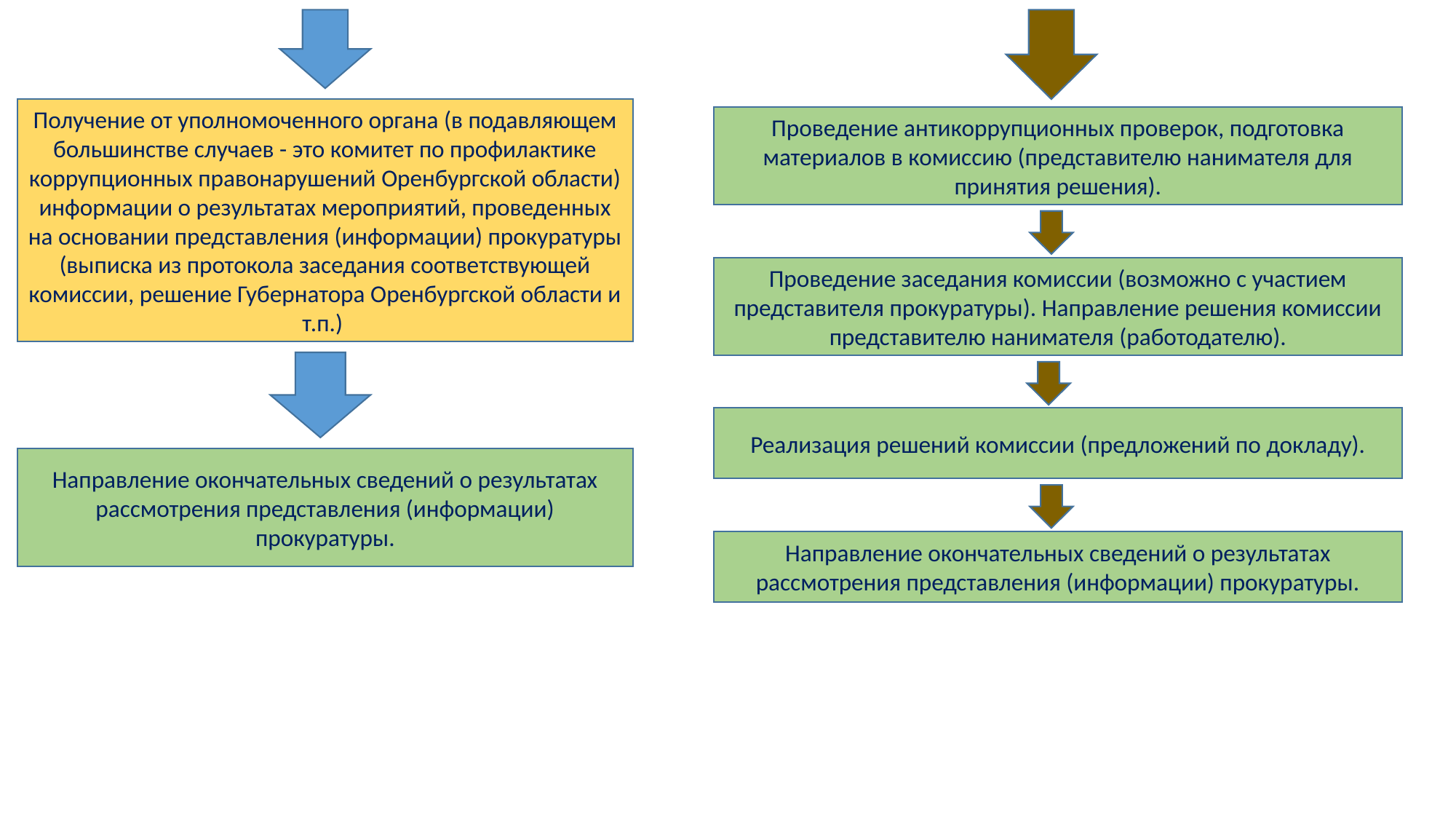

Получение от уполномоченного органа (в подавляющем большинстве случаев - это комитет по профилактике коррупционных правонарушений Оренбургской области) информации о результатах мероприятий, проведенных на основании представления (информации) прокуратуры (выписка из протокола заседания соответствующей комиссии, решение Губернатора Оренбургской области и т.п.)
Проведение антикоррупционных проверок, подготовка материалов в комиссию (представителю нанимателя для принятия решения).

Проведение заседания комиссии (возможно с участием представителя прокуратуры). Направление решения комиссии представителю нанимателя (работодателю).

Реализация решений комиссии (предложений по докладу).
Направление окончательных сведений о результатах рассмотрения представления (информации) прокуратуры.

Направление окончательных сведений о результатах рассмотрения представления (информации) прокуратуры.